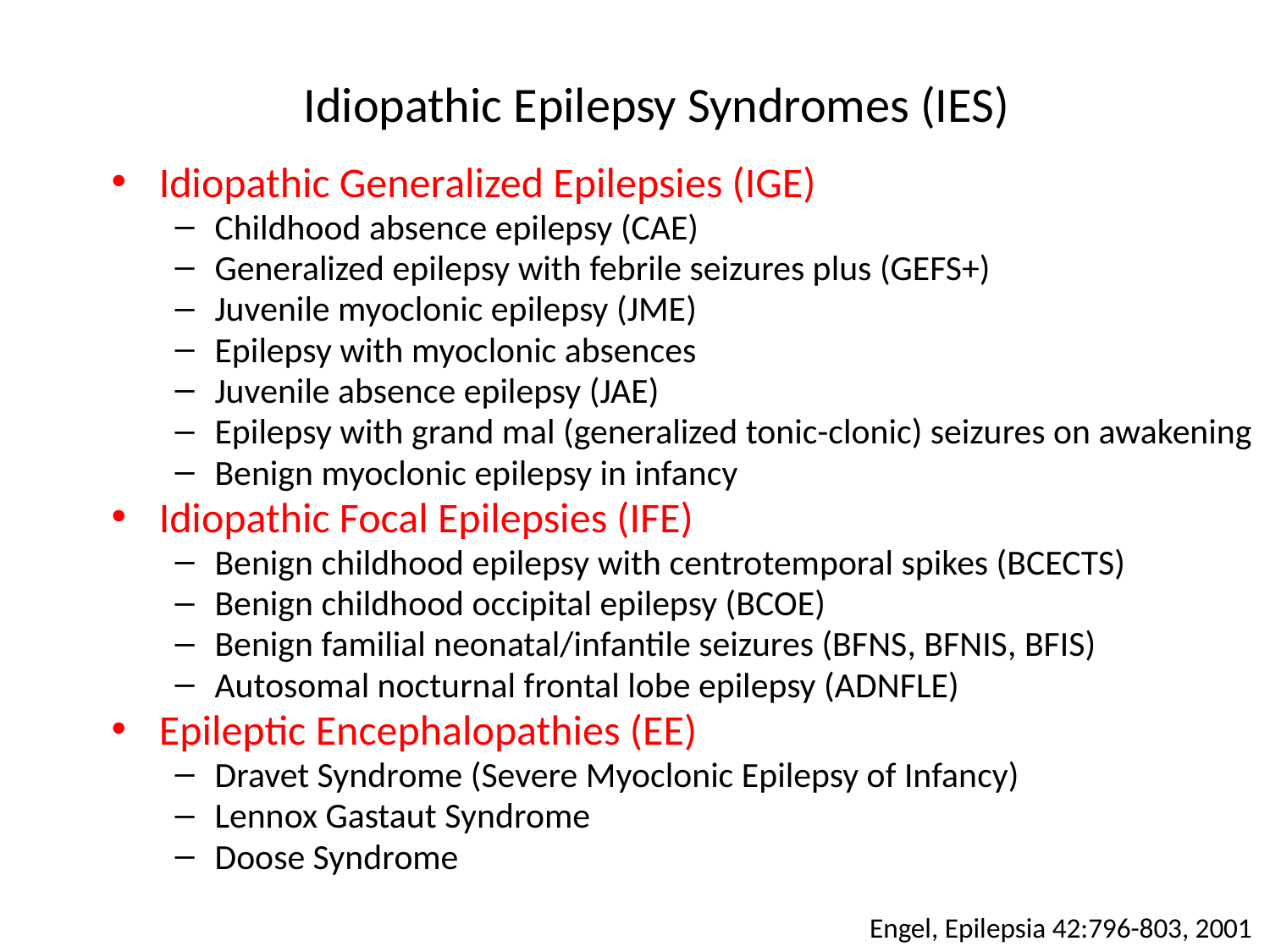

# Idiopathic Epilepsy Syndromes (IES)
Idiopathic Generalized Epilepsies (IGE)
Childhood absence epilepsy (CAE)
Generalized epilepsy with febrile seizures plus (GEFS+)
Juvenile myoclonic epilepsy (JME)
Epilepsy with myoclonic absences
Juvenile absence epilepsy (JAE)
Epilepsy with grand mal (generalized tonic-clonic) seizures on awakening
Benign myoclonic epilepsy in infancy
Idiopathic Focal Epilepsies (IFE)
Benign childhood epilepsy with centrotemporal spikes (BCECTS)
Benign childhood occipital epilepsy (BCOE)
Benign familial neonatal/infantile seizures (BFNS, BFNIS, BFIS)
Autosomal nocturnal frontal lobe epilepsy (ADNFLE)
Epileptic Encephalopathies (EE)
Dravet Syndrome (Severe Myoclonic Epilepsy of Infancy)
Lennox Gastaut Syndrome
Doose Syndrome
Engel, Epilepsia 42:796-803, 2001